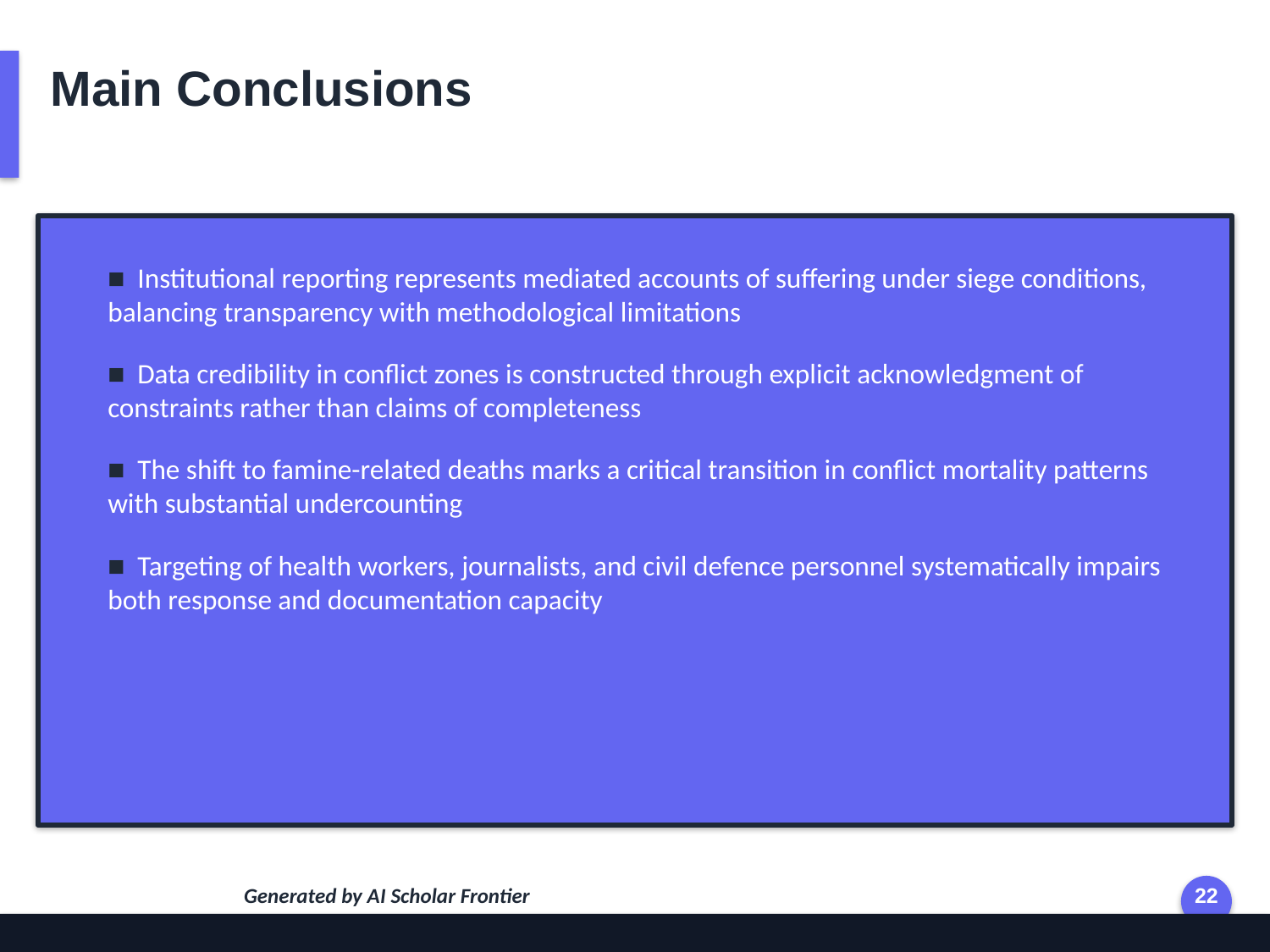

Main Conclusions

■  Institutional reporting represents mediated accounts of suffering under siege conditions, balancing transparency with methodological limitations
■  Data credibility in conflict zones is constructed through explicit acknowledgment of constraints rather than claims of completeness
■  The shift to famine-related deaths marks a critical transition in conflict mortality patterns with substantial undercounting
■  Targeting of health workers, journalists, and civil defence personnel systematically impairs both response and documentation capacity
Generated by AI Scholar Frontier

22